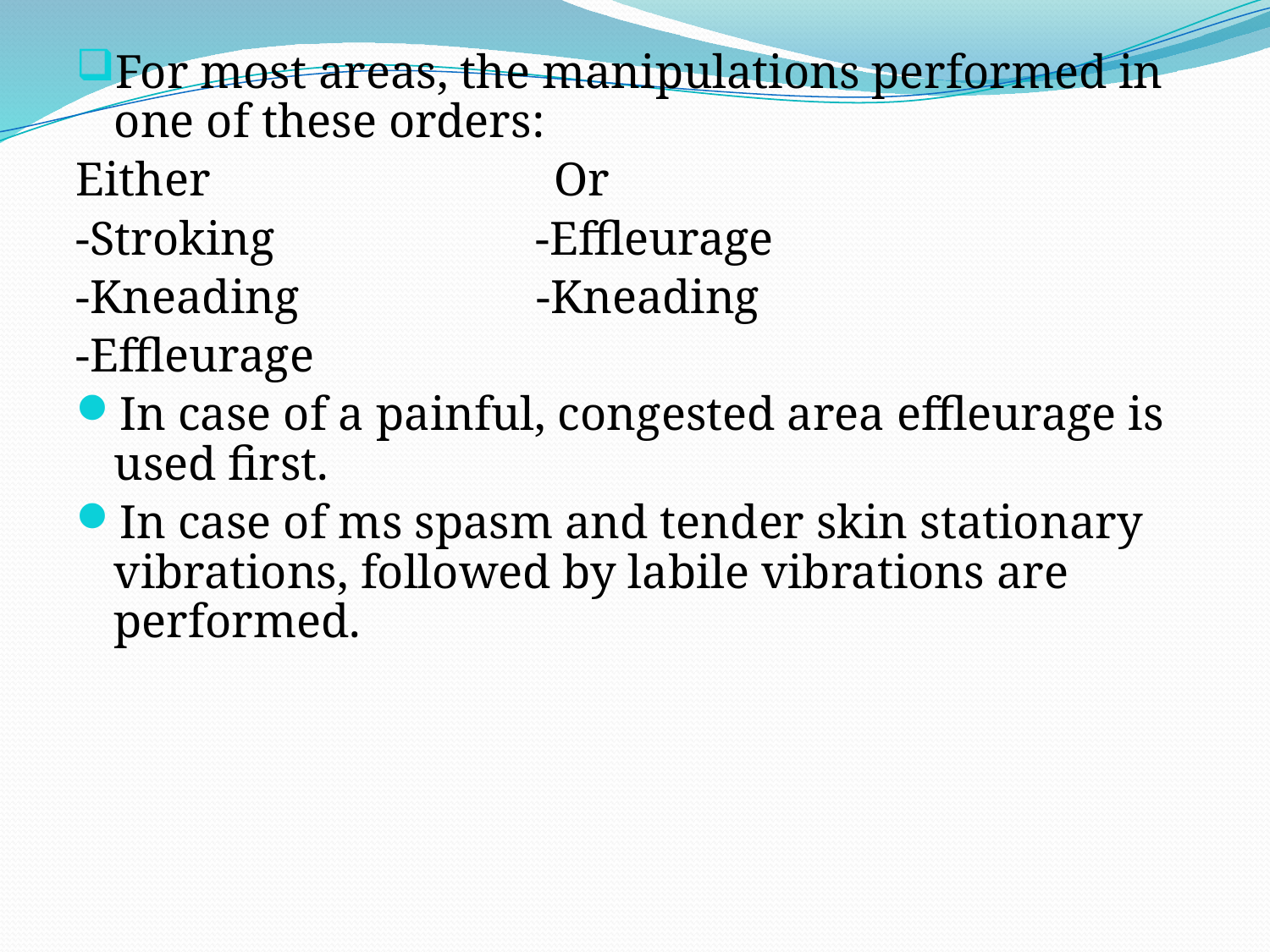

For most areas, the manipulations performed in one of these orders:
Either                             Or
-Stroking                      -Effleurage
-Kneading                    -Kneading
-Effleurage
In case of a painful, congested area effleurage is used first.
In case of ms spasm and tender skin stationary vibrations, followed by labile vibrations are performed.
#